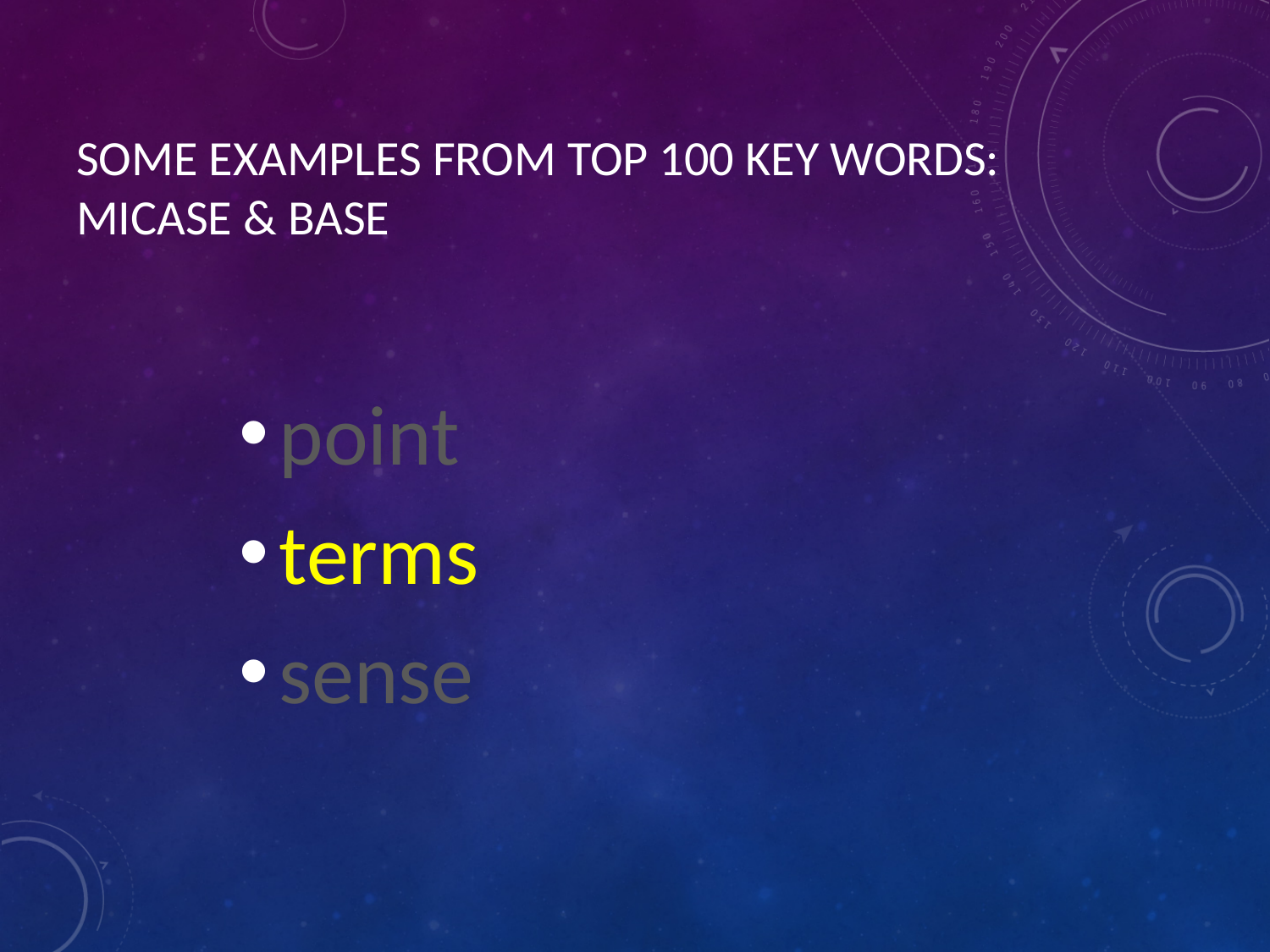

# Some examples from top 100 key words: MICASE & BASE
point
terms
sense